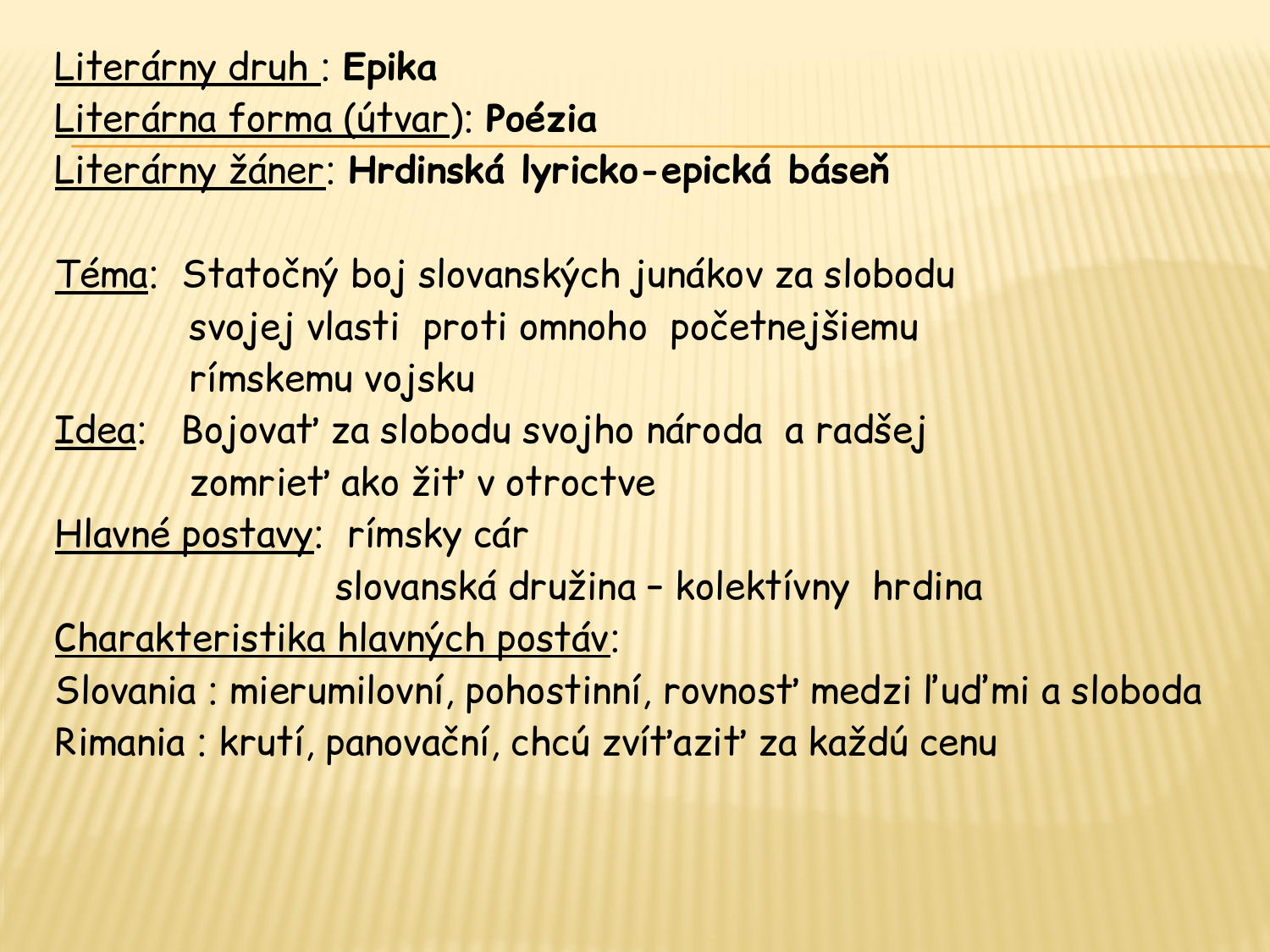

Literárny druh : Epika
Literárna forma (útvar): Poézia
Literárny žáner: Hrdinská lyricko-epická báseň

Téma:  Statočný boj slovanských junákov za slobodu
            svojej vlasti  proti omnoho  početnejšiemu
            rímskemu vojsku
Idea:   Bojovať za slobodu svojho národa  a radšej
            zomrieť ako žiť v otroctve
Hlavné postavy:  rímsky cár
                         slovanská družina – kolektívny  hrdina
Charakteristika hlavných postáv:
Slovania : mierumilovní, pohostinní, rovnosť medzi ľuďmi a sloboda
Rimania : krutí, panovační, chcú zvíťaziť za každú cenu